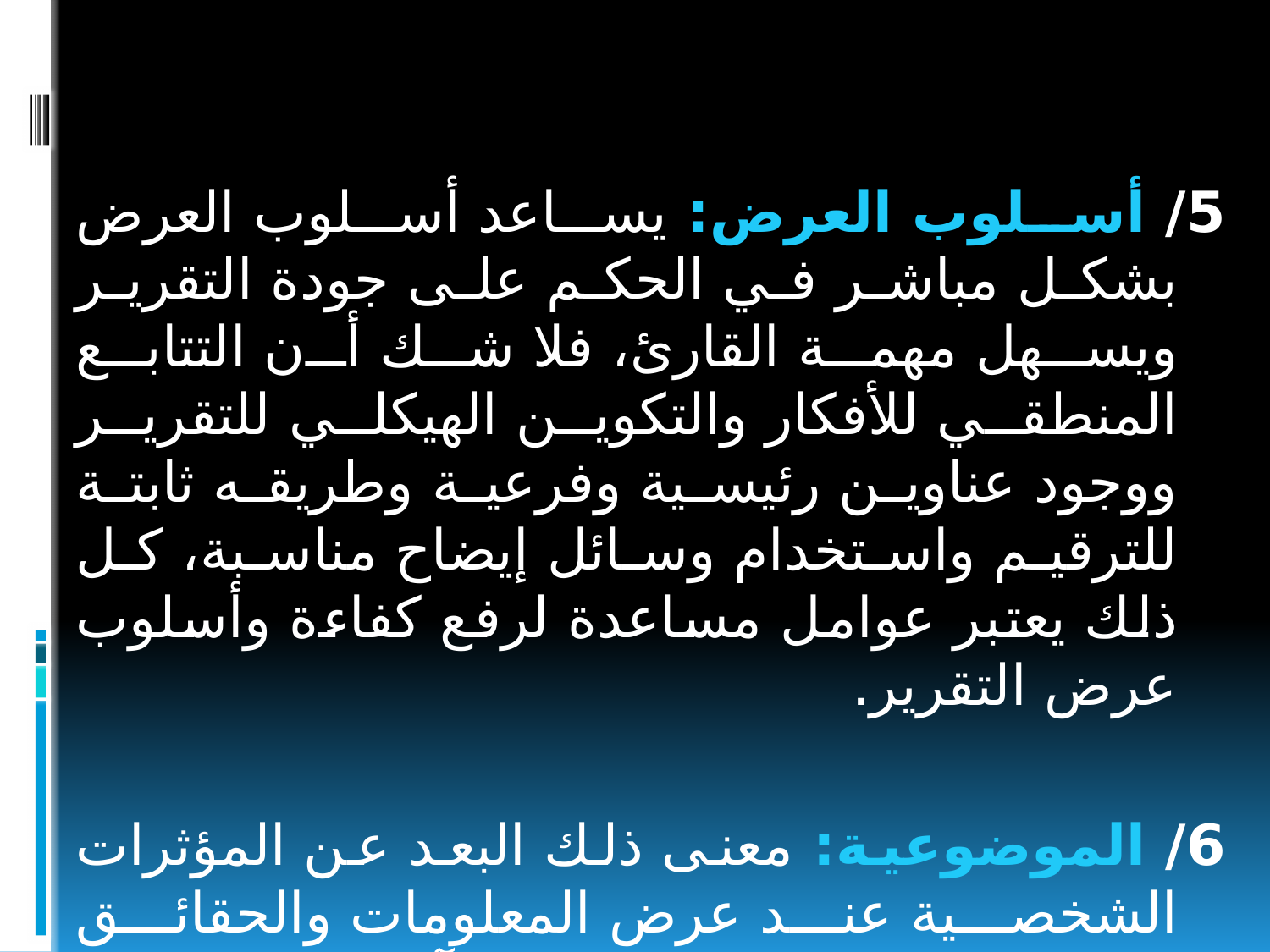

5/ أسلوب العرض: يساعد أسلوب العرض بشكل مباشر في الحكم على جودة التقرير ويسهل مهمة القارئ، فلا شك أن التتابع المنطقي للأفكار والتكوين الهيكلي للتقرير ووجود عناوين رئيسية وفرعية وطريقه ثابتة للترقيم واستخدام وسائل إيضاح مناسبة، كل ذلك يعتبر عوامل مساعدة لرفع كفاءة وأسلوب عرض التقرير.

6/ الموضوعية: معنى ذلك البعد عن المؤثرات الشخصية عند عرض المعلومات والحقائق وتحليلها، ولا نسمح لمواقفنا وآرائنا الشخصية بان تحدد شكل وموضوع المعلومات التي يعرضها التقرير ..